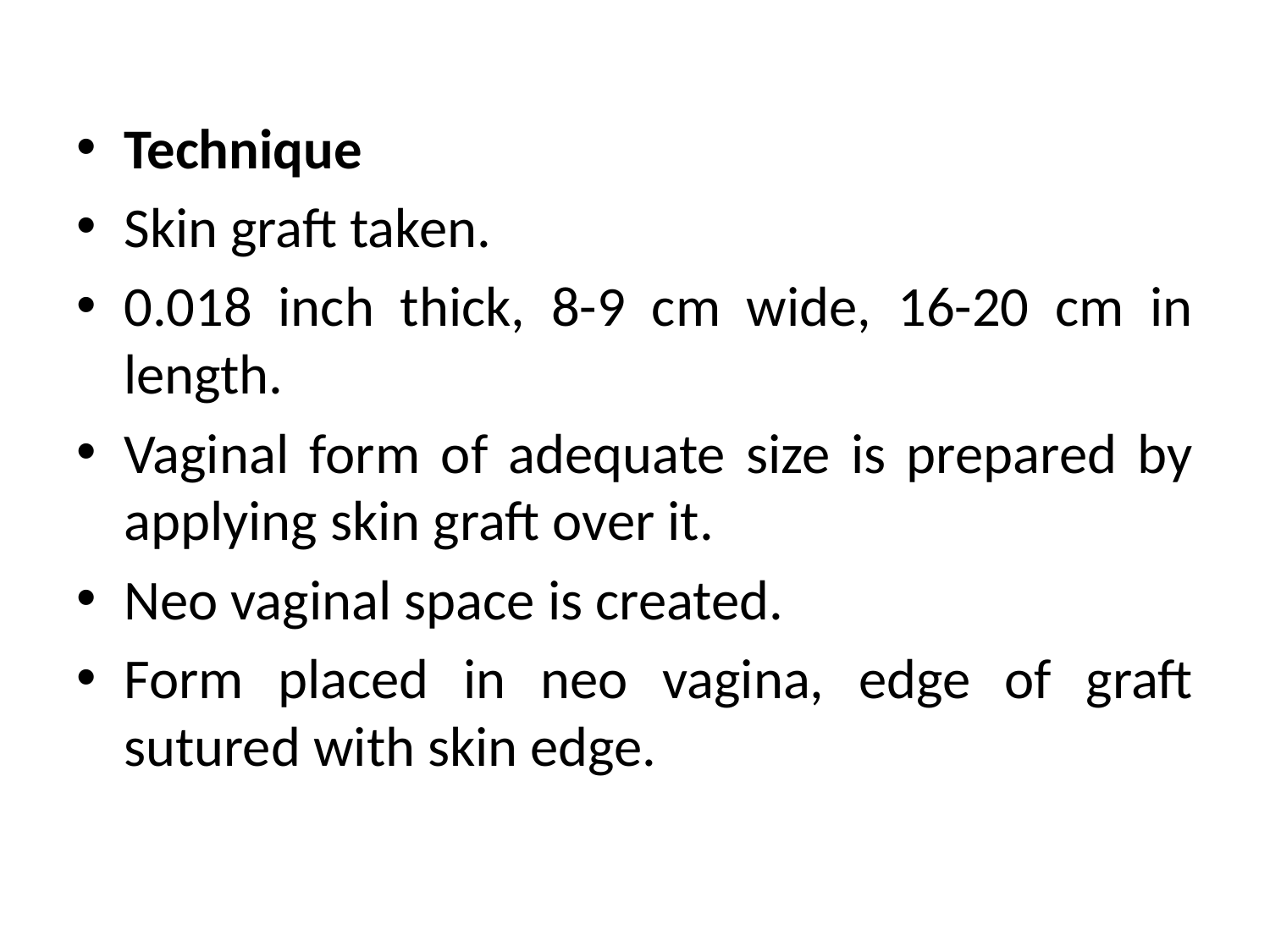

#
Technique
Skin graft taken.
0.018 inch thick, 8-9 cm wide, 16-20 cm in length.
Vaginal form of adequate size is prepared by applying skin graft over it.
Neo vaginal space is created.
Form placed in neo vagina, edge of graft sutured with skin edge.